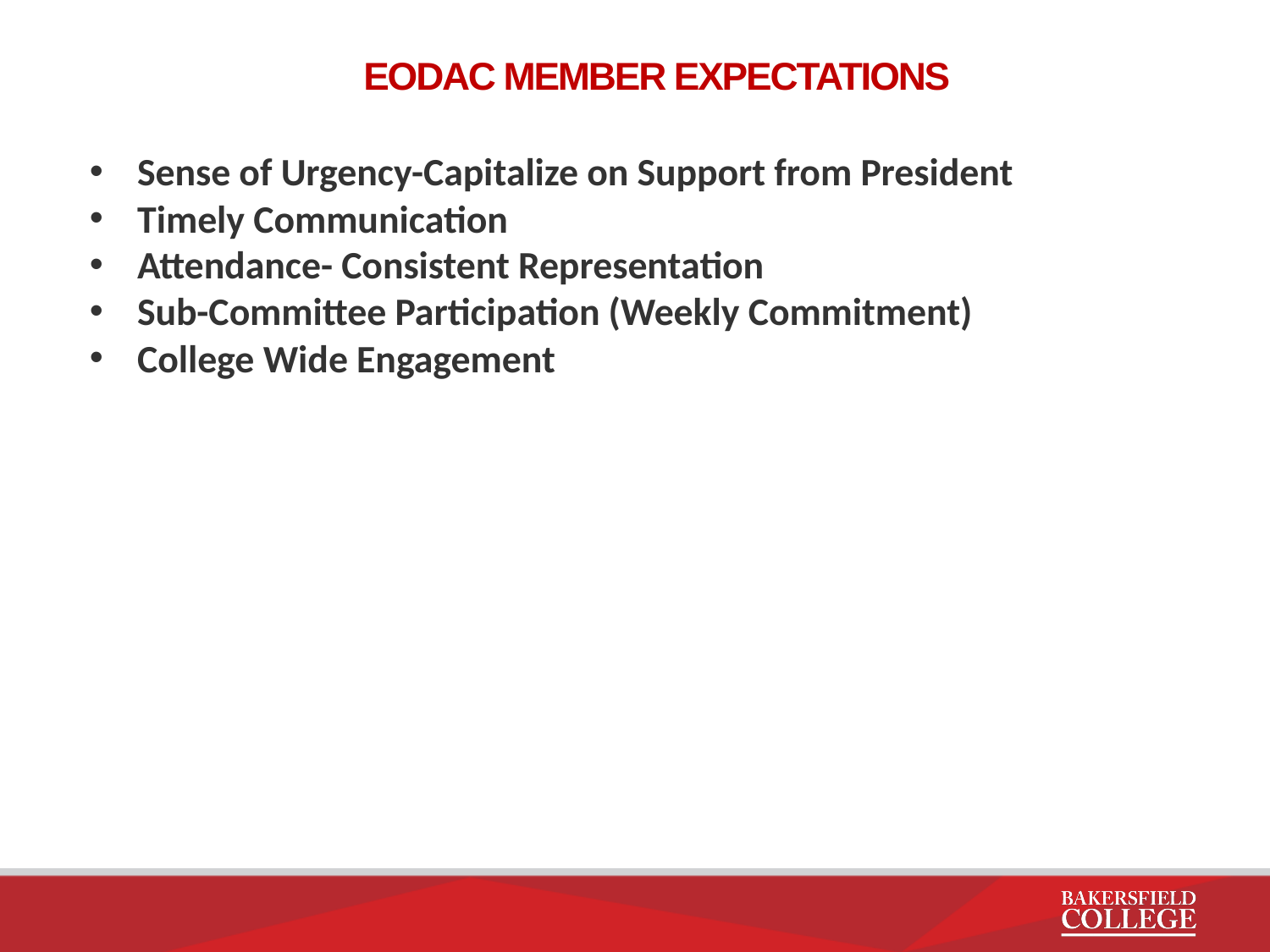

EODAC member expectations

Sense of Urgency-Capitalize on Support from President
Timely Communication
Attendance- Consistent Representation
Sub-Committee Participation (Weekly Commitment)
College Wide Engagement